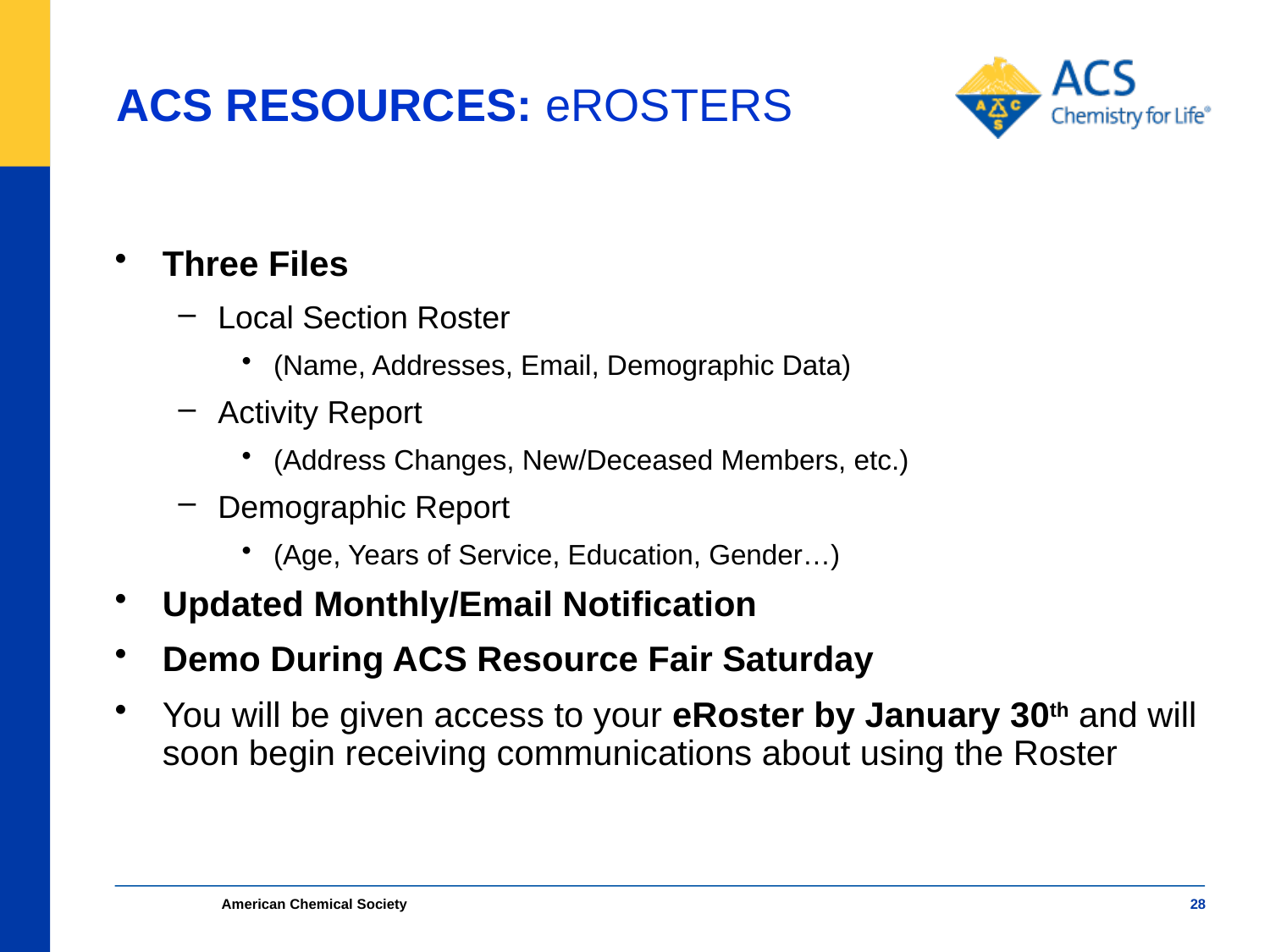

# ACS RESOURCES: eROSTERS
Three Files
Local Section Roster
(Name, Addresses, Email, Demographic Data)
Activity Report
(Address Changes, New/Deceased Members, etc.)
Demographic Report
(Age, Years of Service, Education, Gender…)
Updated Monthly/Email Notification
Demo During ACS Resource Fair Saturday
You will be given access to your eRoster by January 30th and will soon begin receiving communications about using the Roster
American Chemical Society
28